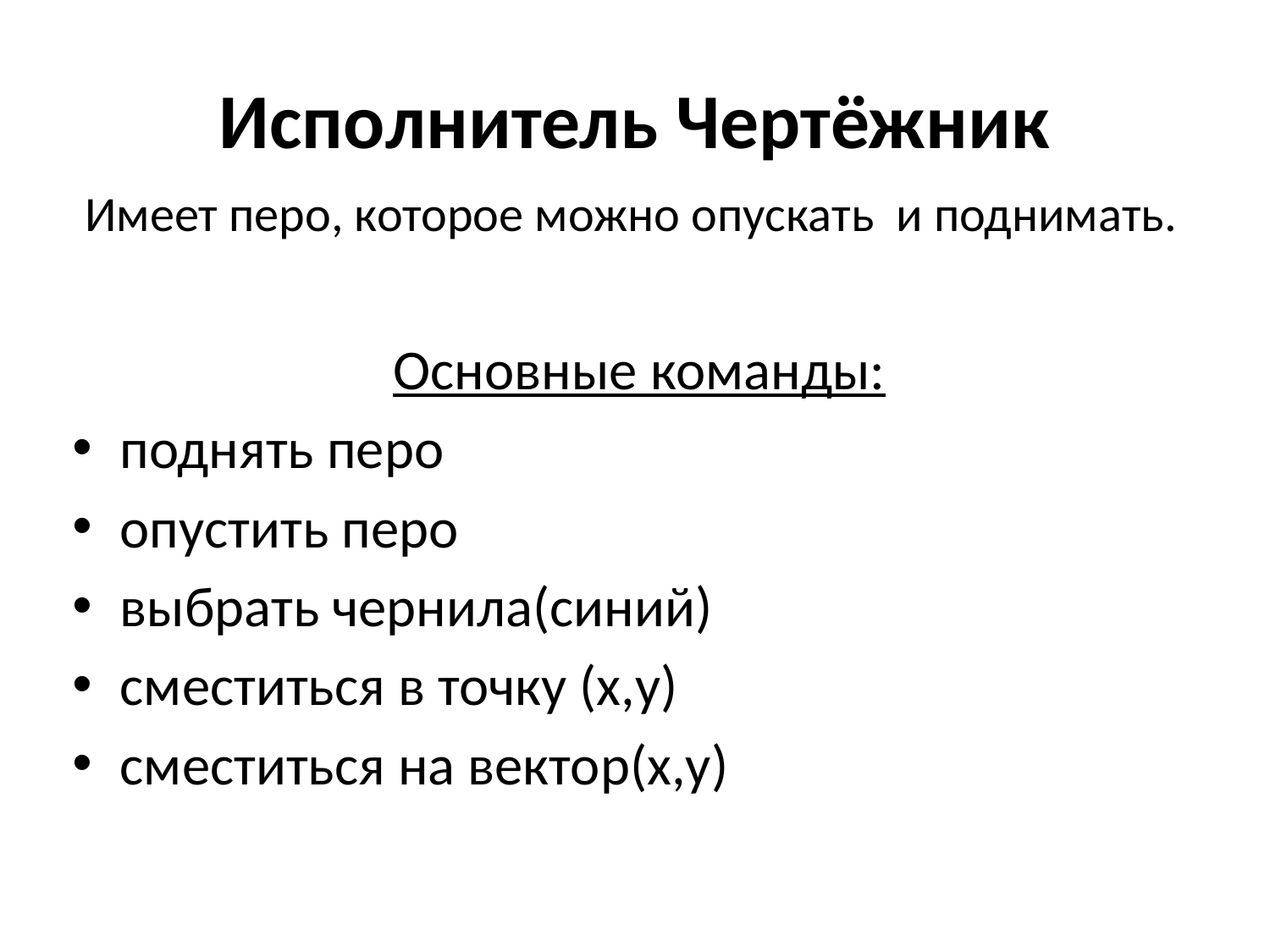

# Исполнитель Чертёжник
 Имеет перо, которое можно опускать  и поднимать.

 Основные команды:
поднять перо
опустить перо
выбрать чернила(синий)
сместиться в точку (х,у)
сместиться на вектор(х,у)